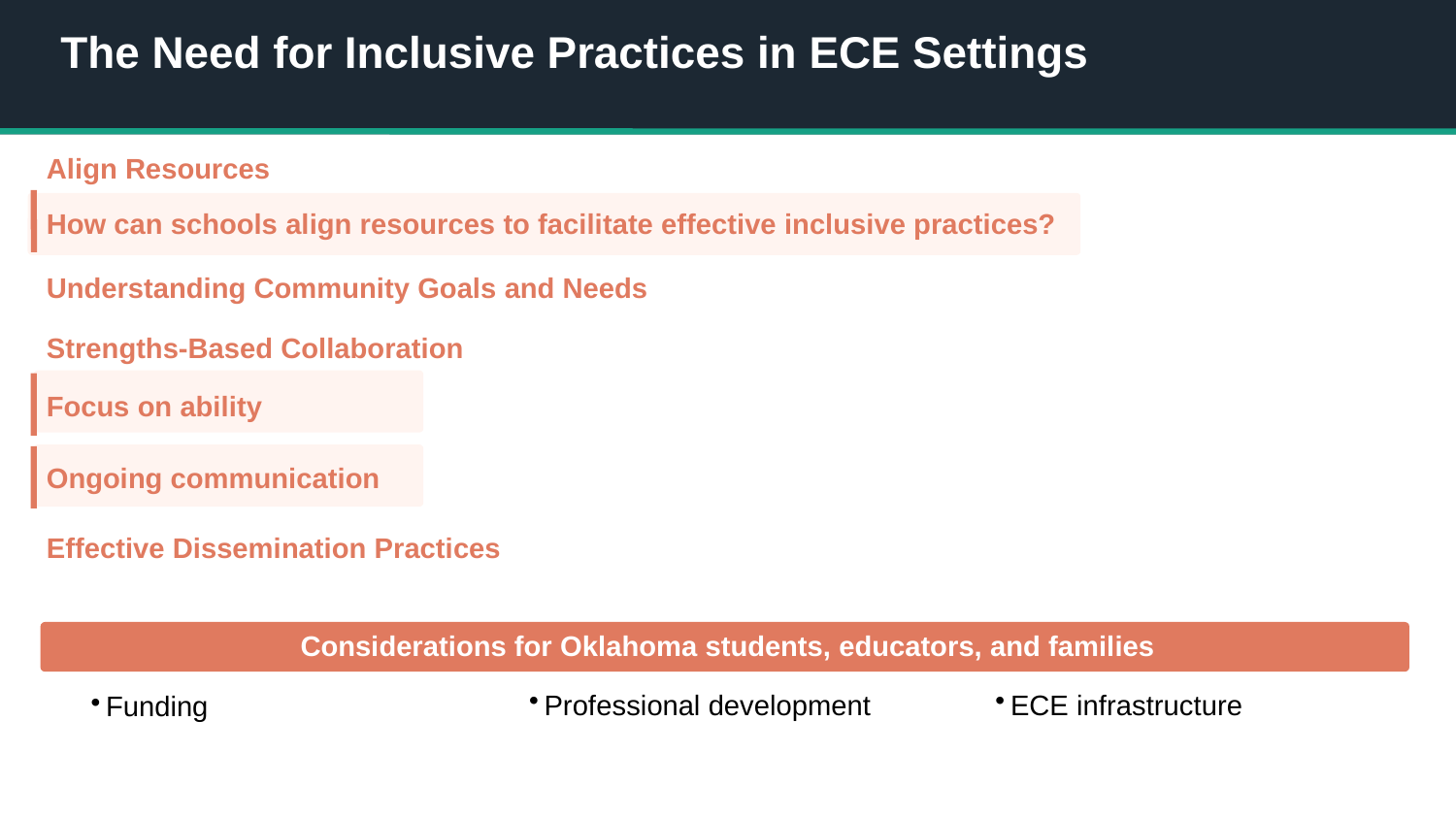

The Need for Inclusive Practices in ECE Settings

Align Resources
Inclusive Practices

How can schools align resources to facilitate effective inclusive practices?
Understanding Community Goals and Needs
Strengths-Based Collaboration

Focus on ability

Ongoing communication
Effective Dissemination Practices

Considerations for Oklahoma students, educators, and families
ECE infrastructure

Professional development

Funding